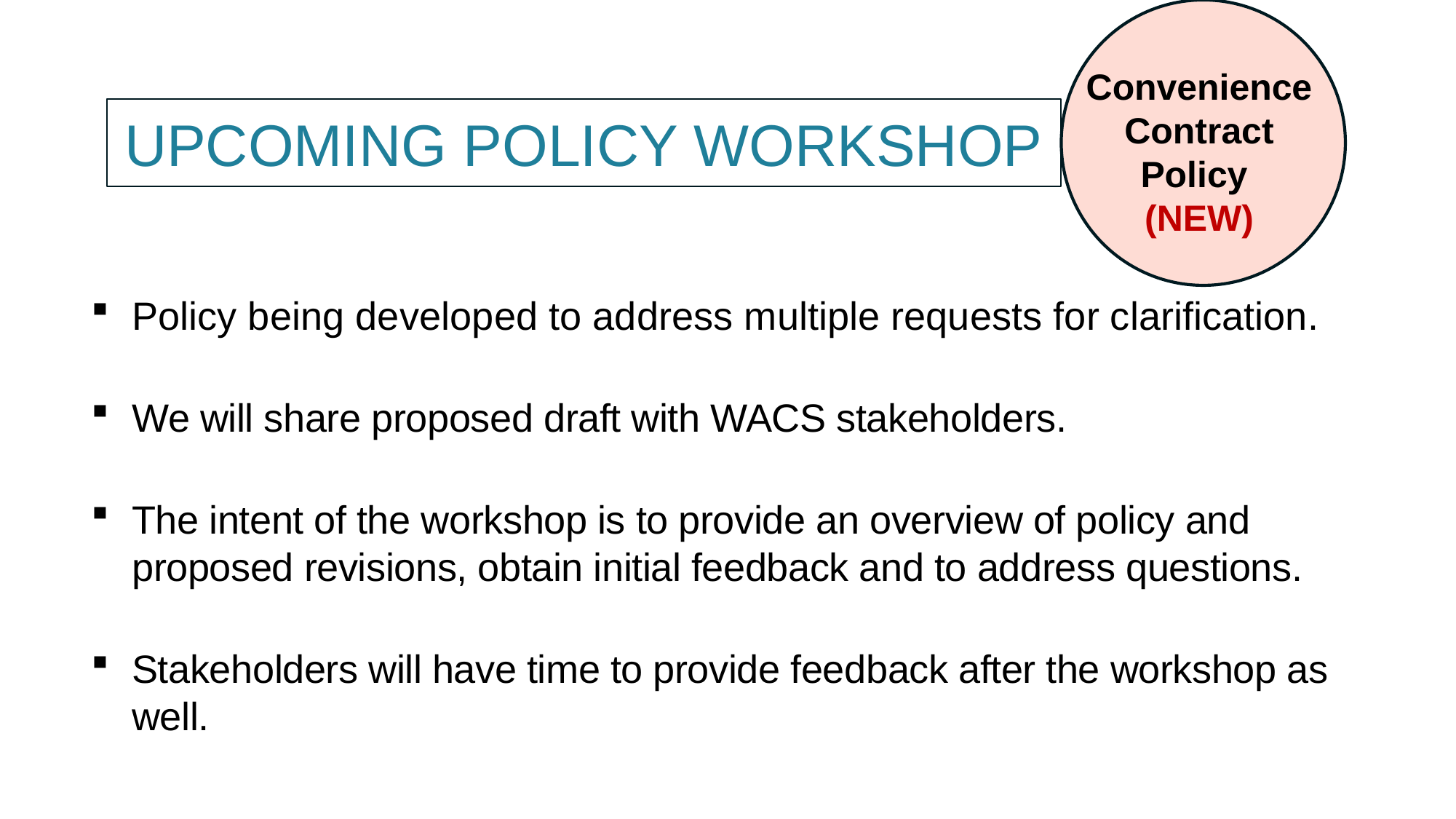

Convenience Contract Policy
(NEW)
# Upcoming policy workshop
Policy being developed to address multiple requests for clarification.
We will share proposed draft with WACS stakeholders.
The intent of the workshop is to provide an overview of policy and proposed revisions, obtain initial feedback and to address questions.
Stakeholders will have time to provide feedback after the workshop as well.